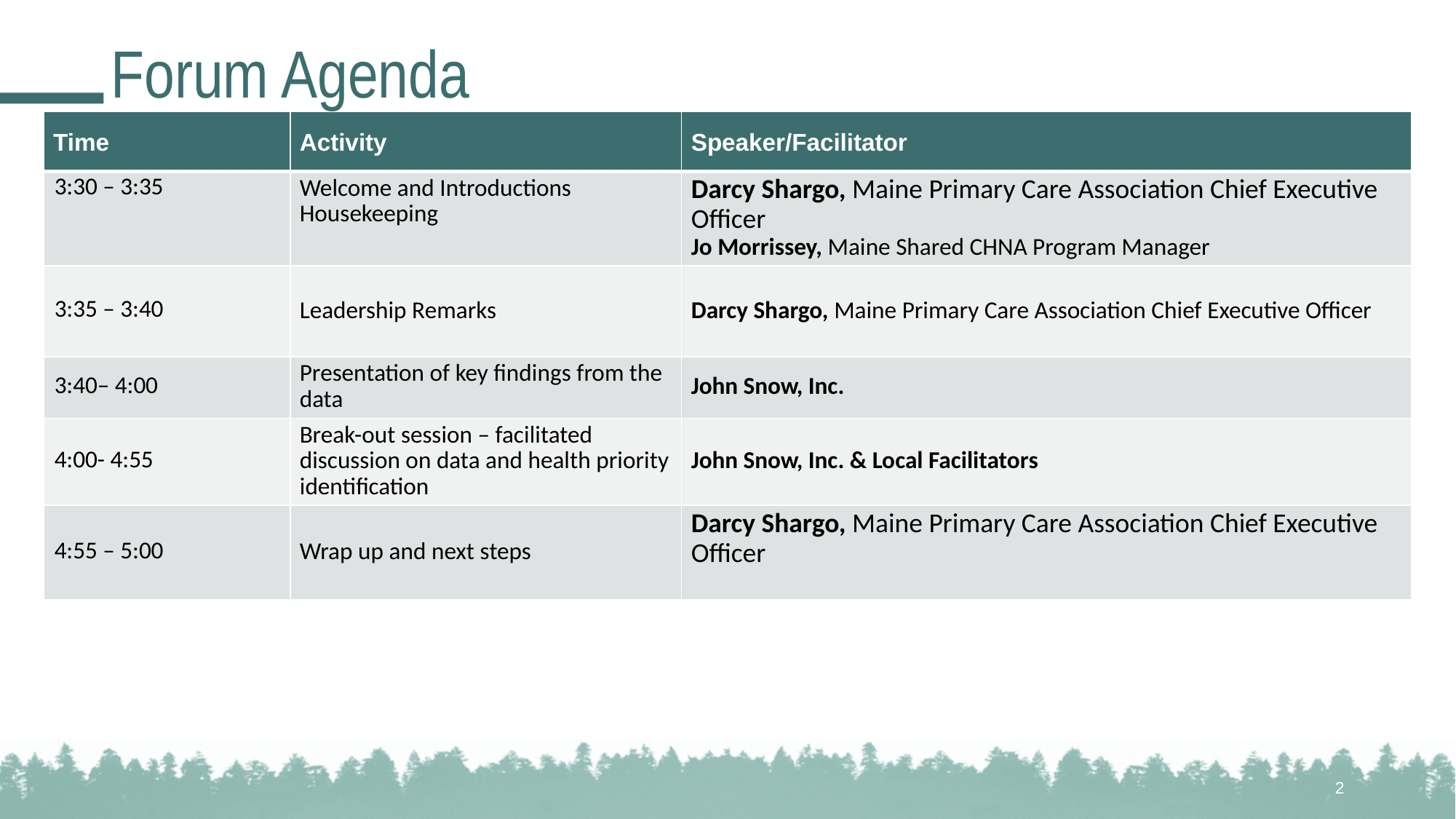

# Forum Agenda
| Time | Activity | Speaker/Facilitator |
| --- | --- | --- |
| 3:30 – 3:35 | Welcome and Introductions Housekeeping | Darcy Shargo, Maine Primary Care Association Chief Executive Officer Jo Morrissey, Maine Shared CHNA Program Manager |
| 3:35 – 3:40 | Leadership Remarks | Darcy Shargo, Maine Primary Care Association Chief Executive Officer |
| 3:40– 4:00 | Presentation of key findings from the data | John Snow, Inc. |
| 4:00- 4:55 | Break-out session – facilitated discussion on data and health priority identification | John Snow, Inc. & Local Facilitators |
| 4:55 – 5:00 | Wrap up and next steps | Darcy Shargo, Maine Primary Care Association Chief Executive Officer |
2